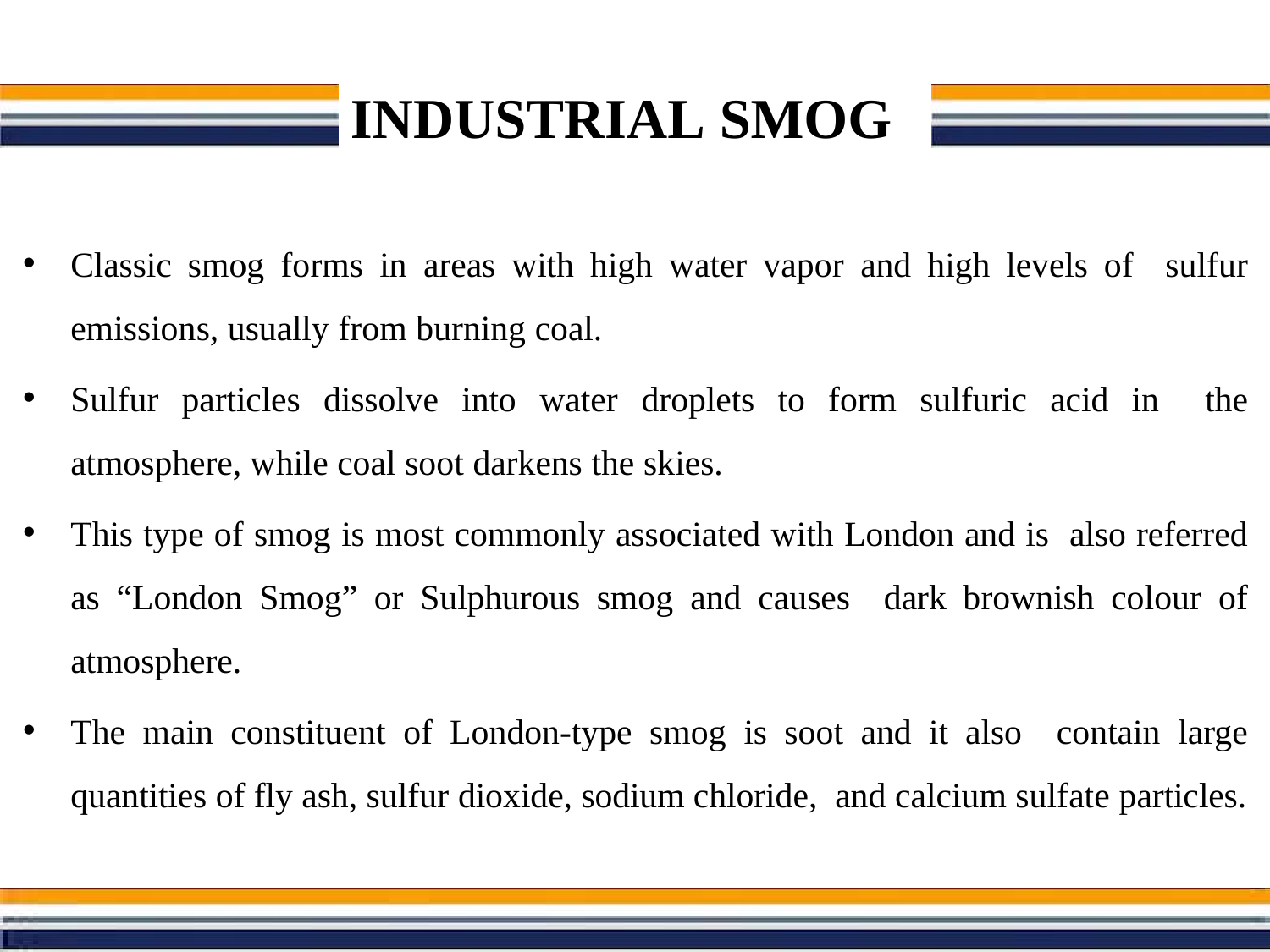

# INDUSTRIAL SMOG

Classic smog forms in areas with high water vapor and high levels of  sulfur emissions, usually from burning coal.
Sulfur particles dissolve into water droplets to form sulfuric acid in  the atmosphere, while coal soot darkens the skies.
This type of smog is most commonly associated with London and is  also referred as “London Smog” or Sulphurous smog and causes  dark brownish colour of atmosphere.
The main constituent of London-type smog is soot and it also  contain large quantities of fly ash, sulfur dioxide, sodium chloride,  and calcium sulfate particles.